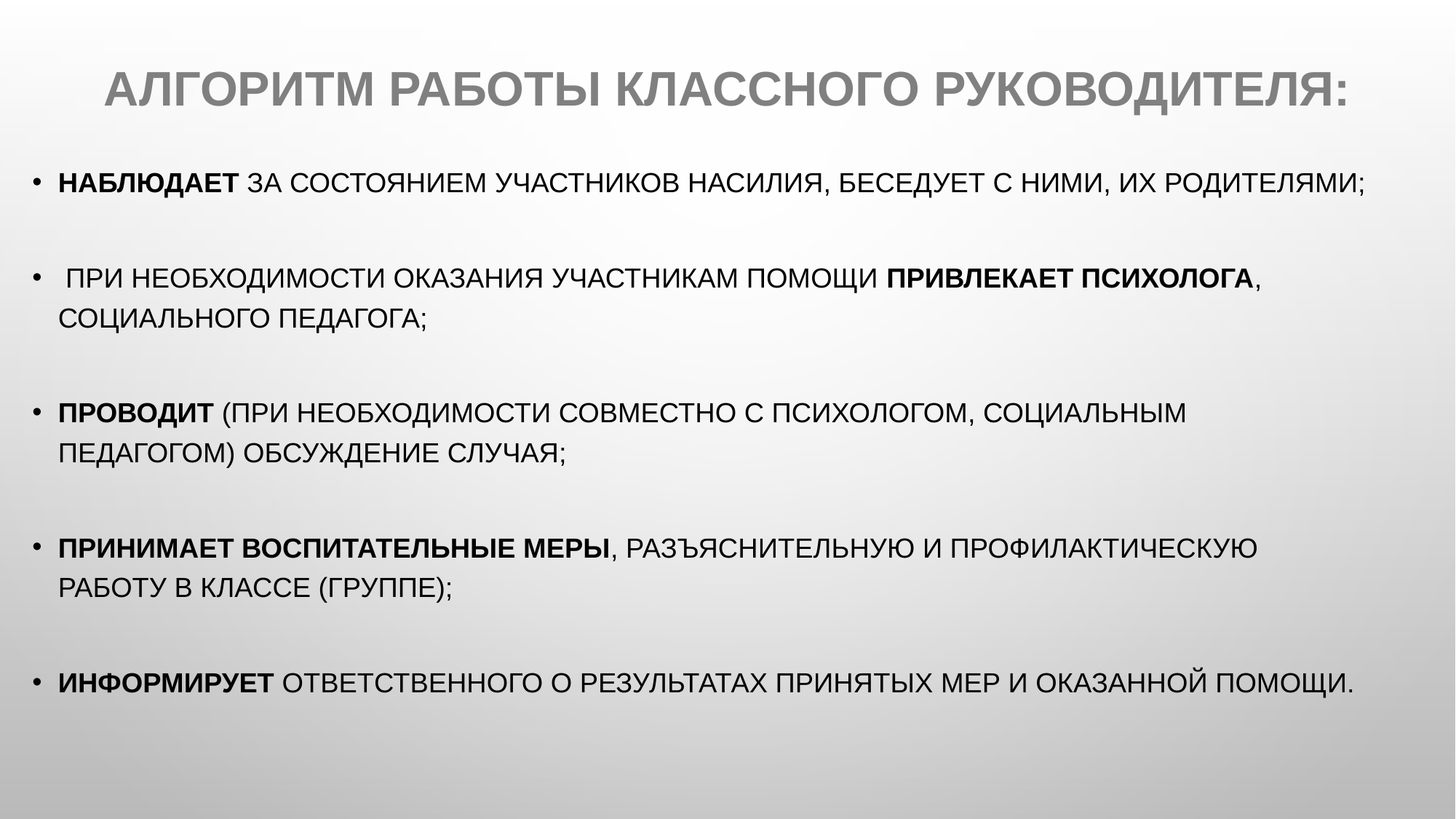

# АЛГОРИТМ РАБОТЫ классного руководителя:
наблюдает за состоянием участников насилия, беседует с ними, их родителями;

 при необходимости оказания участникам помощи привлекает психолога, социального педагога;

проводит (при необходимости совместно с психологом, социальным педагогом) обсуждение случая;

принимает воспитательные меры, разъяснительную и профилактическую работу в классе (группе);

информирует ответственного о результатах принятых мер и оказанной помощи.